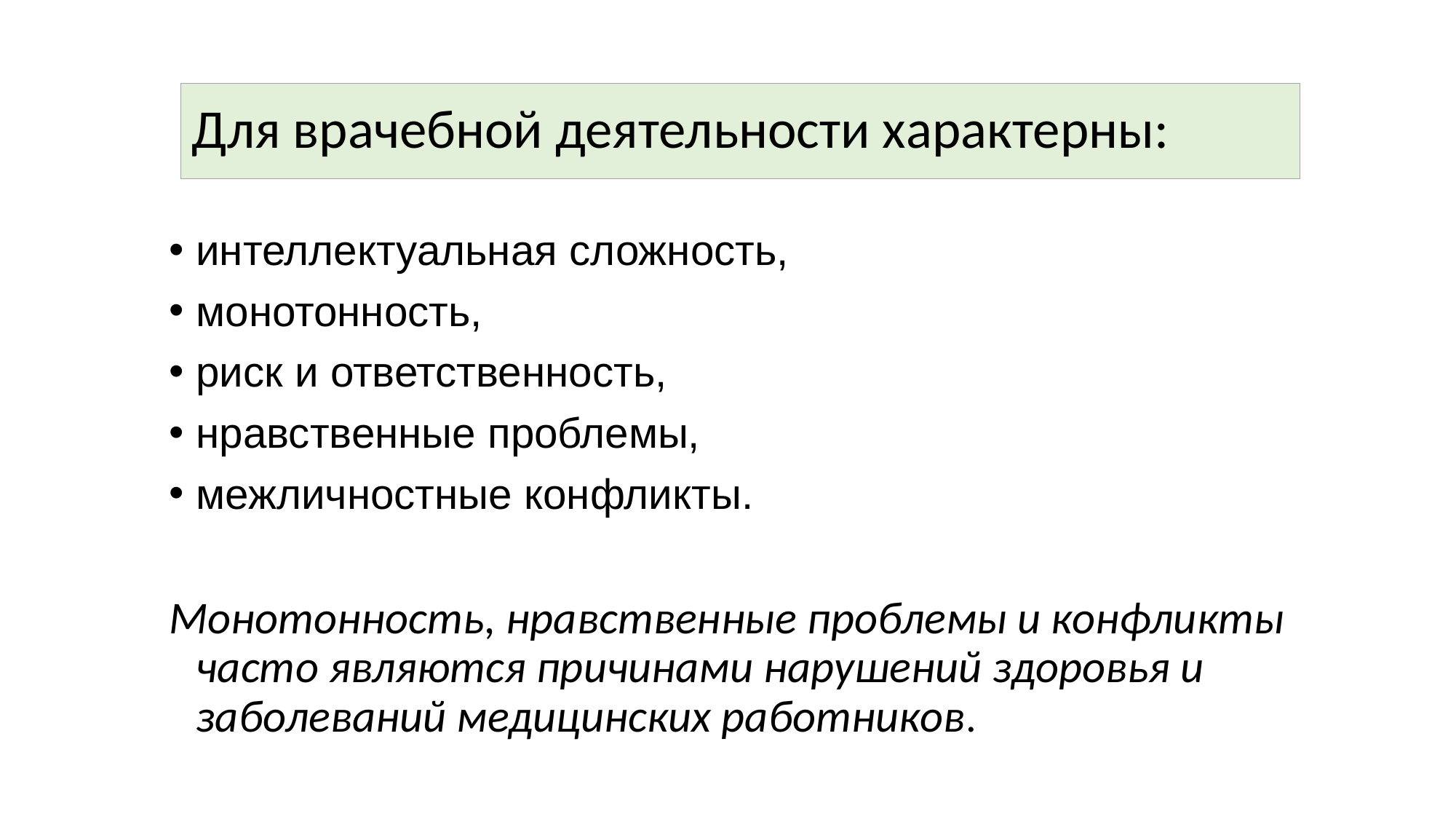

# Для врачебной деятельности характерны:
интеллектуальная сложность,
монотонность,
риск и ответственность,
нравственные проблемы,
межличностные конфликты.

Монотонность, нравственные проблемы и конфликты часто являются причинами нарушений здоровья и заболеваний медицинских работников.